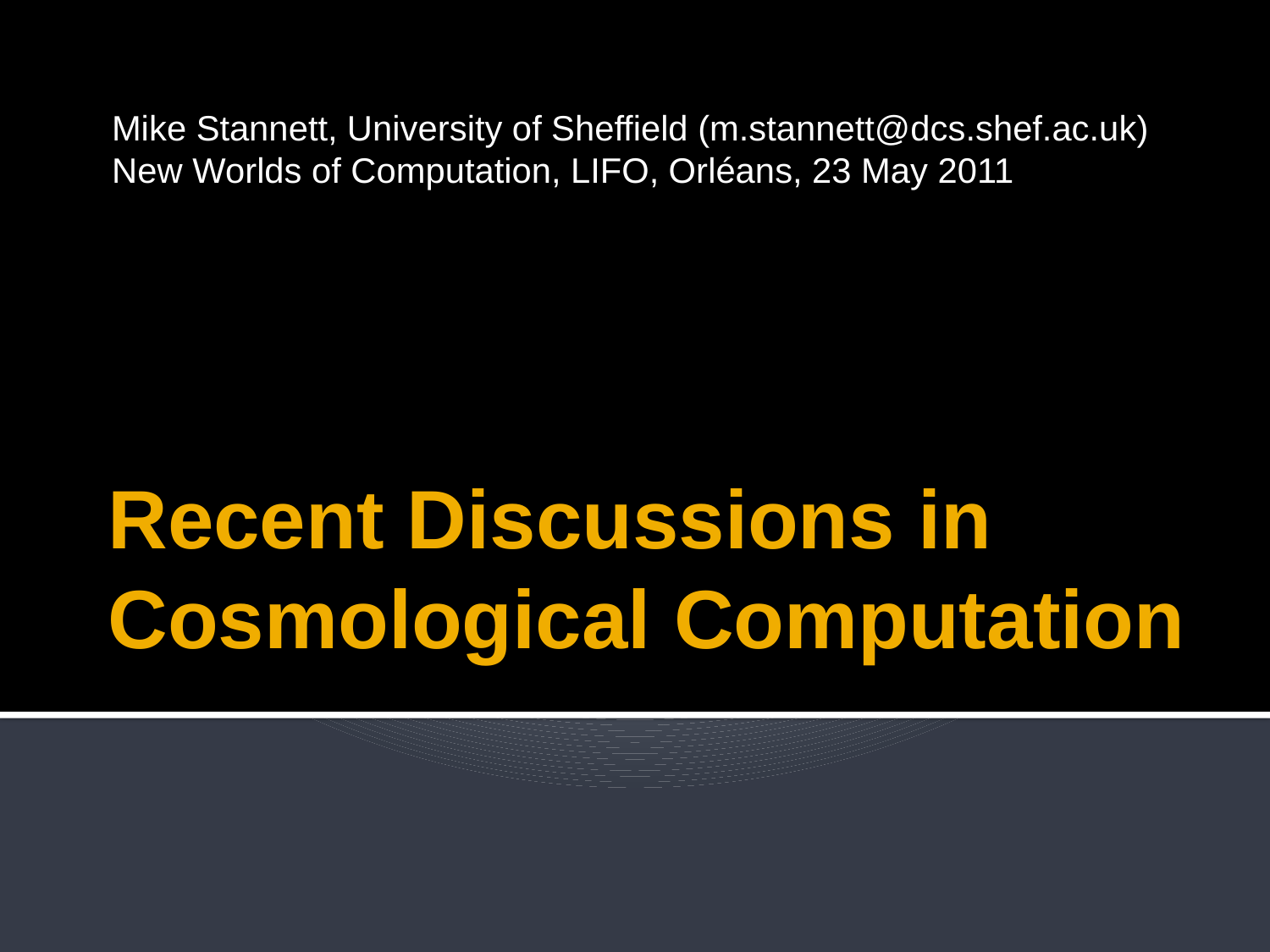

Mike Stannett, University of Sheffield (m.stannett@dcs.shef.ac.uk)
New Worlds of Computation, LIFO, Orléans, 23 May 2011
# Recent Discussions in Cosmological Computation